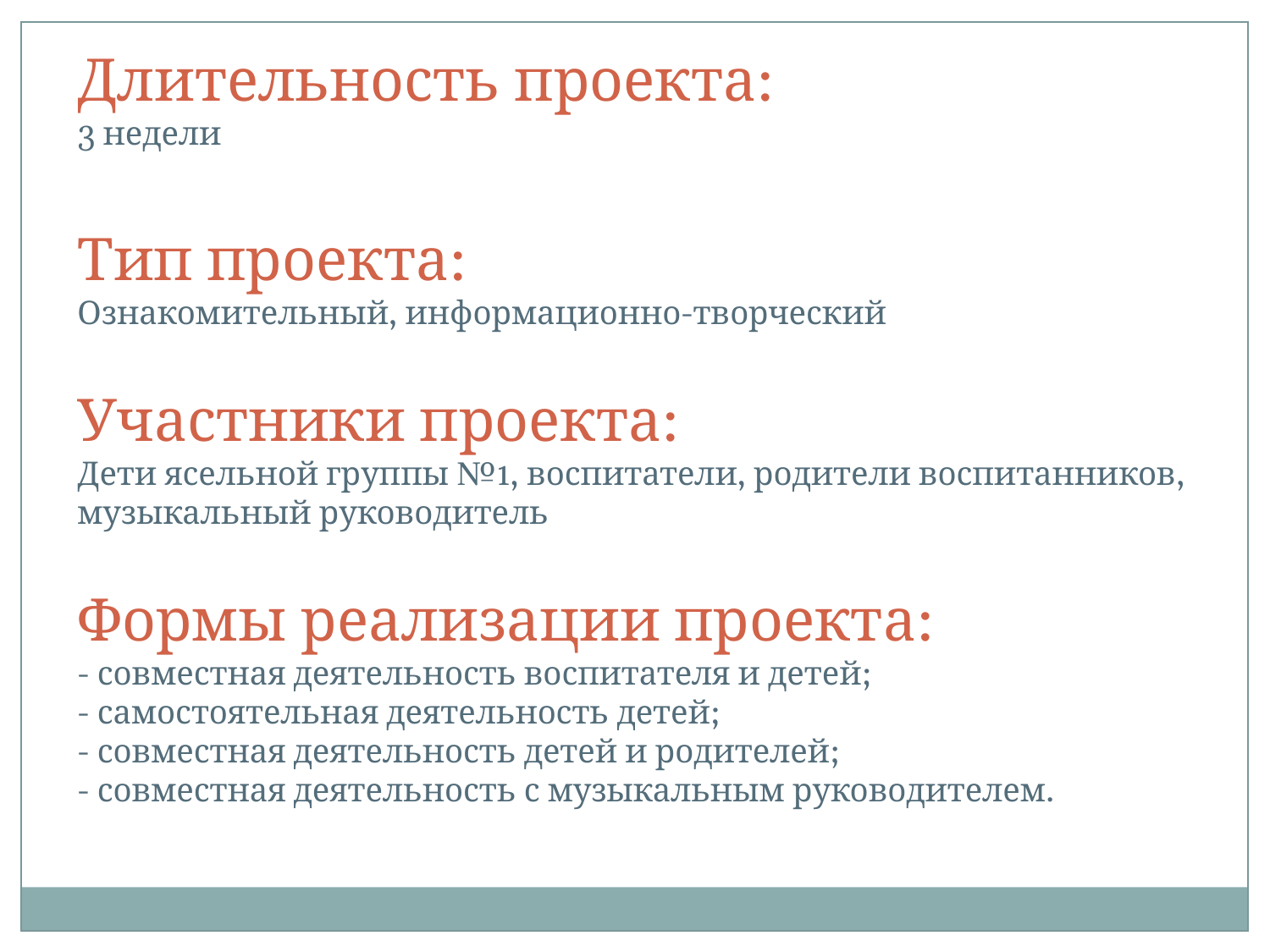

Длительность проекта:
3 недели

Тип проекта:
Ознакомительный, информационно-творческий

Участники проекта:
Дети ясельной группы №1, воспитатели, родители воспитанников, музыкальный руководитель

Формы реализации проекта:
- совместная деятельность воспитателя и детей;
- самостоятельная деятельность детей;
- совместная деятельность детей и родителей;
- совместная деятельность с музыкальным руководителем.